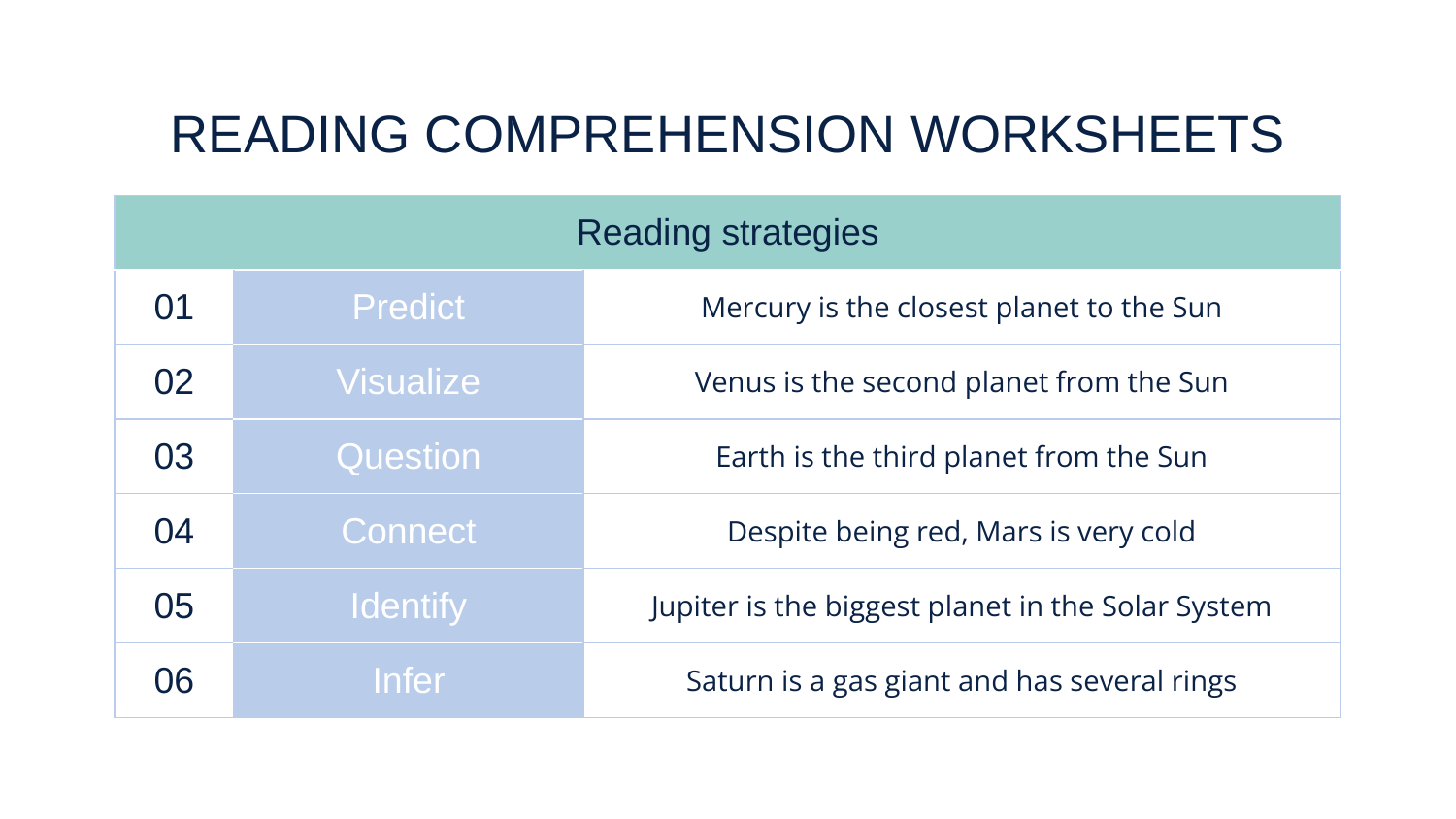

# READING COMPREHENSION WORKSHEETS
| Reading strategies |  |  |
| --- | --- | --- |
| 01 | Predict | Mercury is the closest planet to the Sun |
| 02 | Visualize | Venus is the second planet from the Sun |
| 03 | Question | Earth is the third planet from the Sun |
| 04 | Connect | Despite being red, Mars is very cold |
| 05 | Identify | Jupiter is the biggest planet in the Solar System |
| 06 | Infer | Saturn is a gas giant and has several rings |